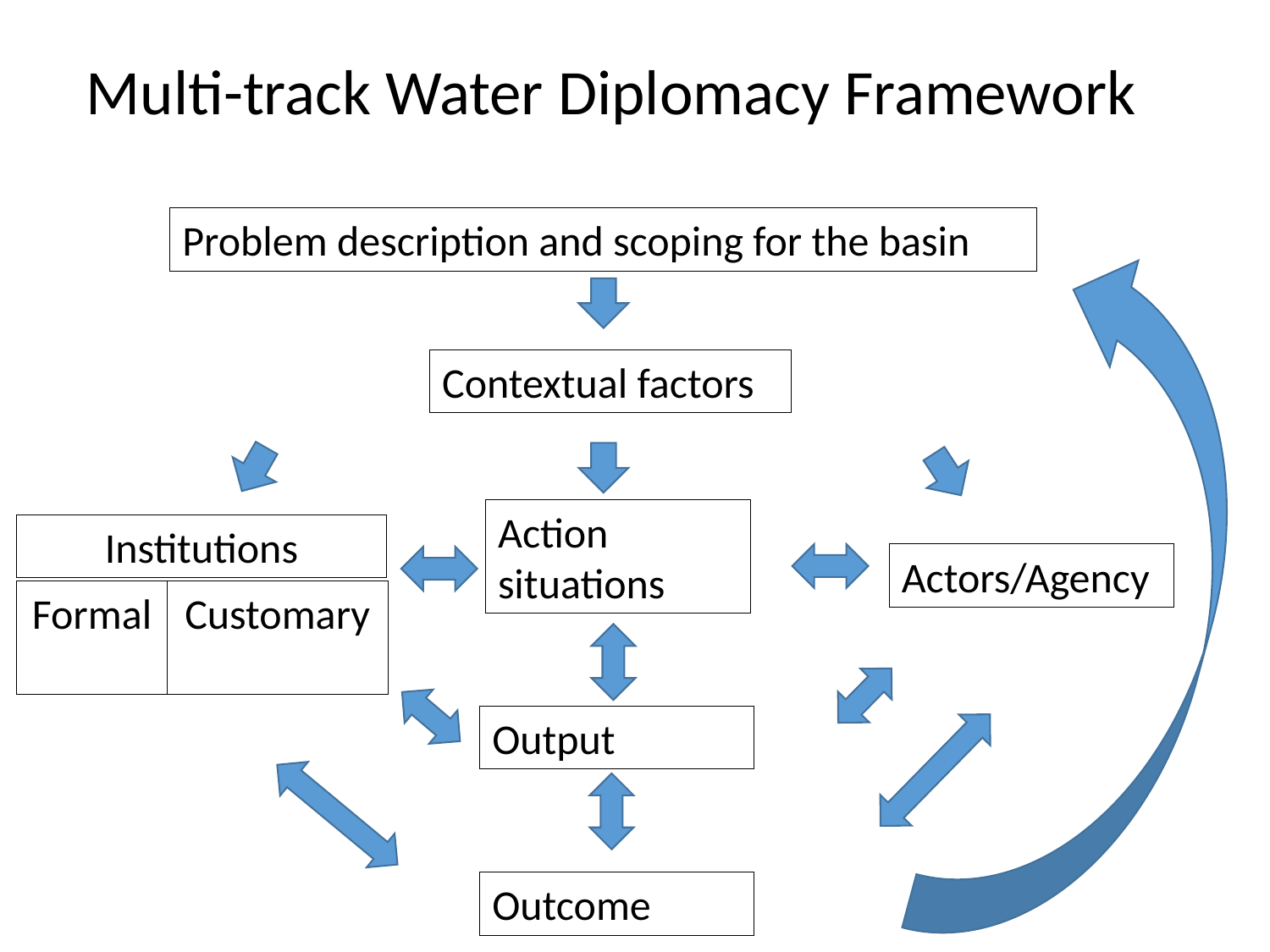

Multi-track Water Diplomacy Framework
Problem description and scoping for the basin

Contextual factors

Action situations

Institutions
Formal

Customary

Actors/Agency

Output

Outcome